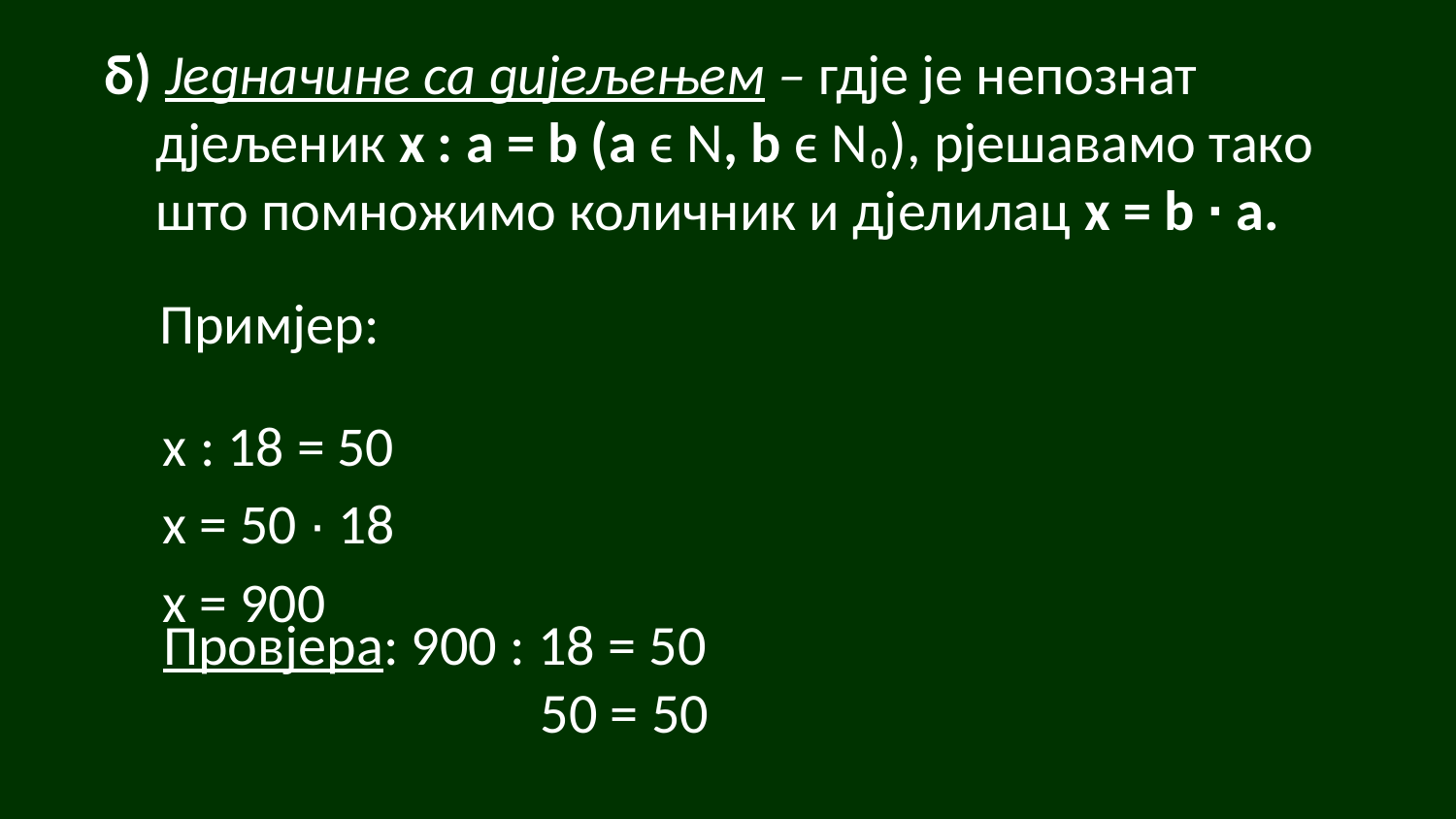

б) Једначине са дијељењем – гдје је непознат
    дјељеник x : a = b (a ϵ N, b ϵ N₀), рјешавамо тако
    што помножимо количник и дјелилац x = b ∙ a.

      x : 18 = 50
      x = 50 ∙ 18
      x = 900

Примјер:
Провјера: 900 : 18 = 50
           	                  50 = 50